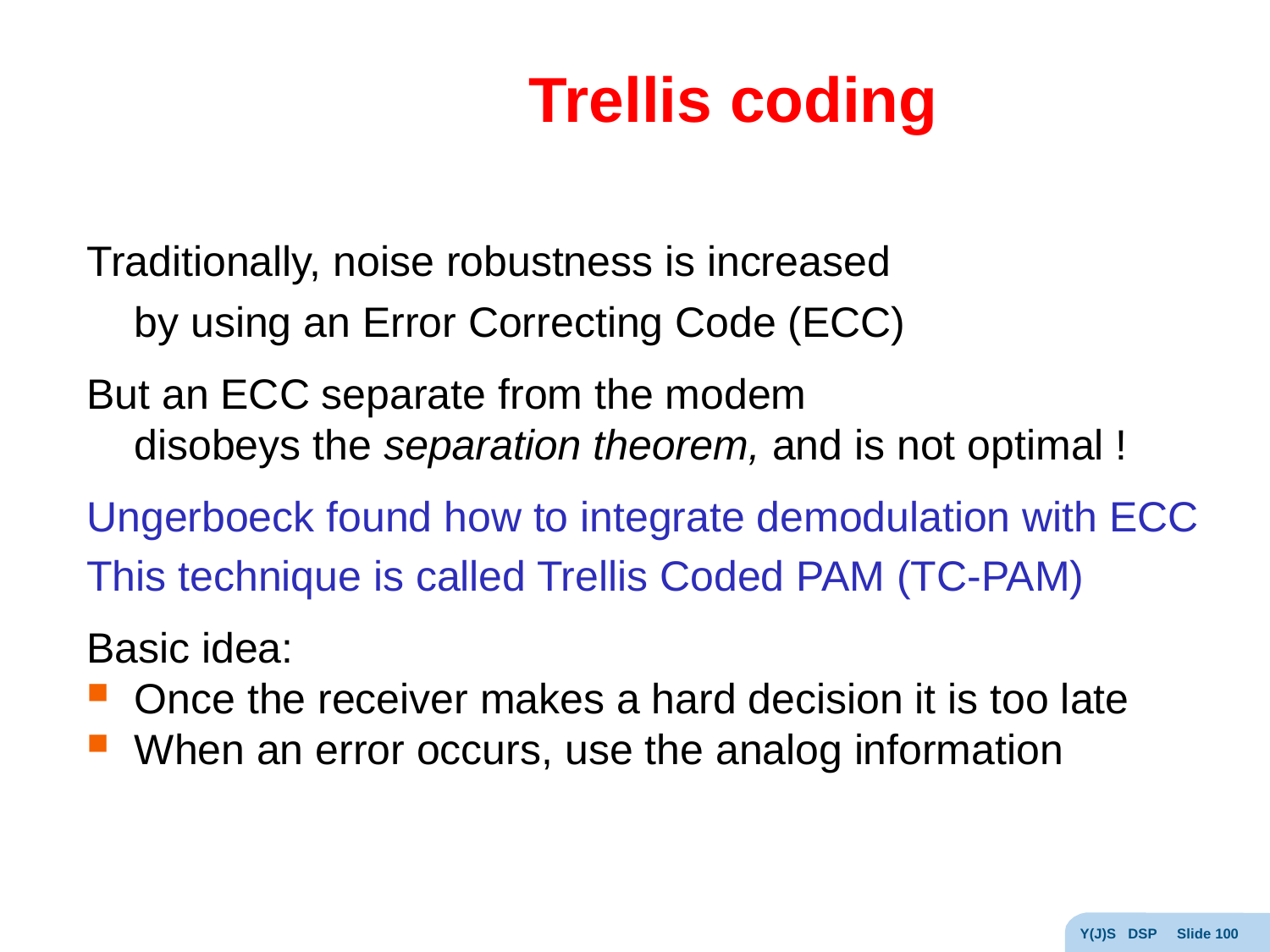

# Trellis coding
Traditionally, noise robustness is increased
	by using an Error Correcting Code (ECC)
But an ECC separate from the modem
	disobeys the separation theorem, and is not optimal !
Ungerboeck found how to integrate demodulation with ECC
This technique is called Trellis Coded PAM (TC-PAM)
Basic idea:
Once the receiver makes a hard decision it is too late
When an error occurs, use the analog information
Y(J)S   DSP     Slide 100